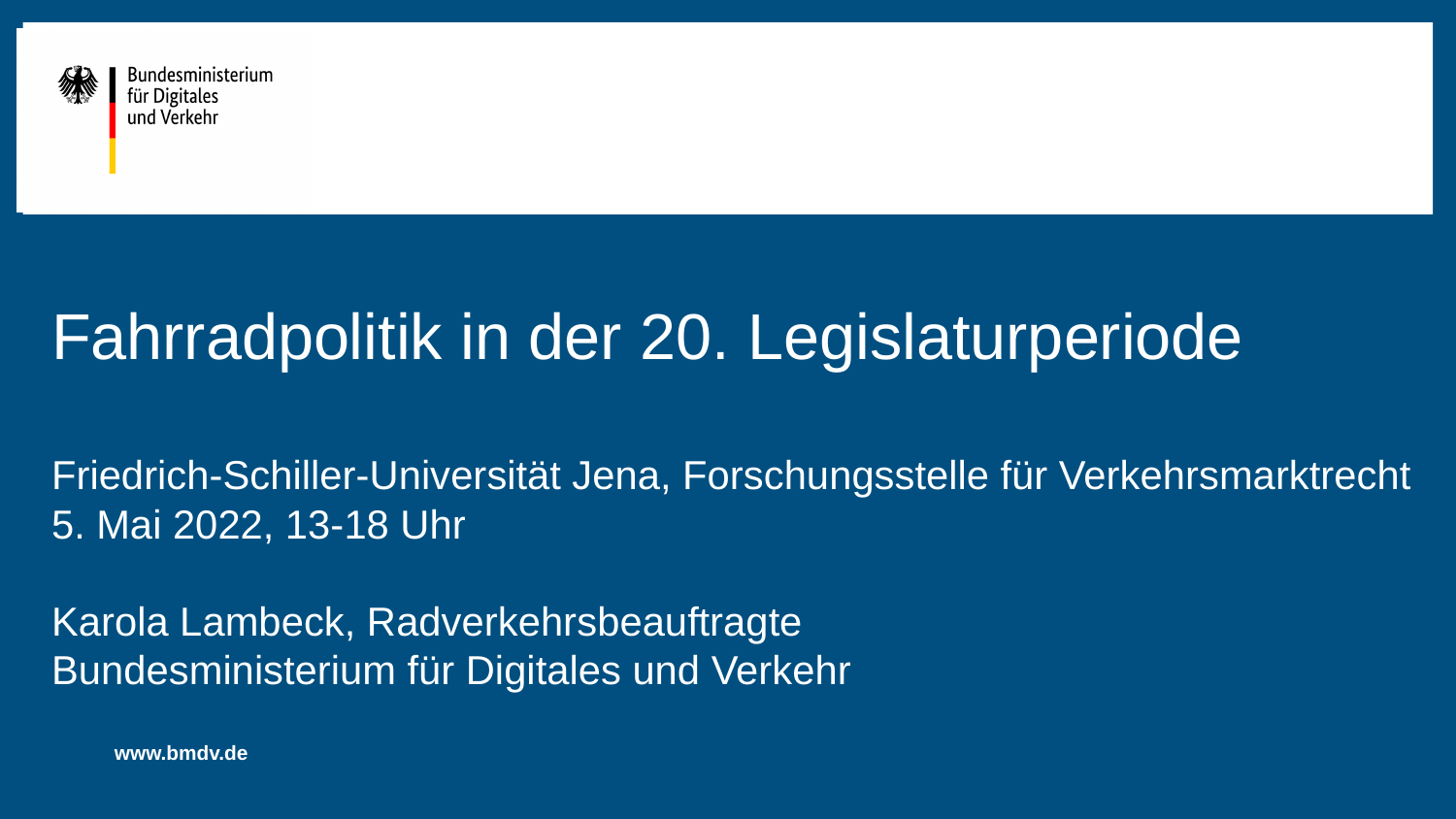

#
Fahrradpolitik in der 20. Legislaturperiode
Friedrich-Schiller-Universität Jena, Forschungsstelle für Verkehrsmarktrecht
5. Mai 2022, 13-18 Uhr

Karola Lambeck, Radverkehrsbeauftragte
Bundesministerium für Digitales und Verkehr